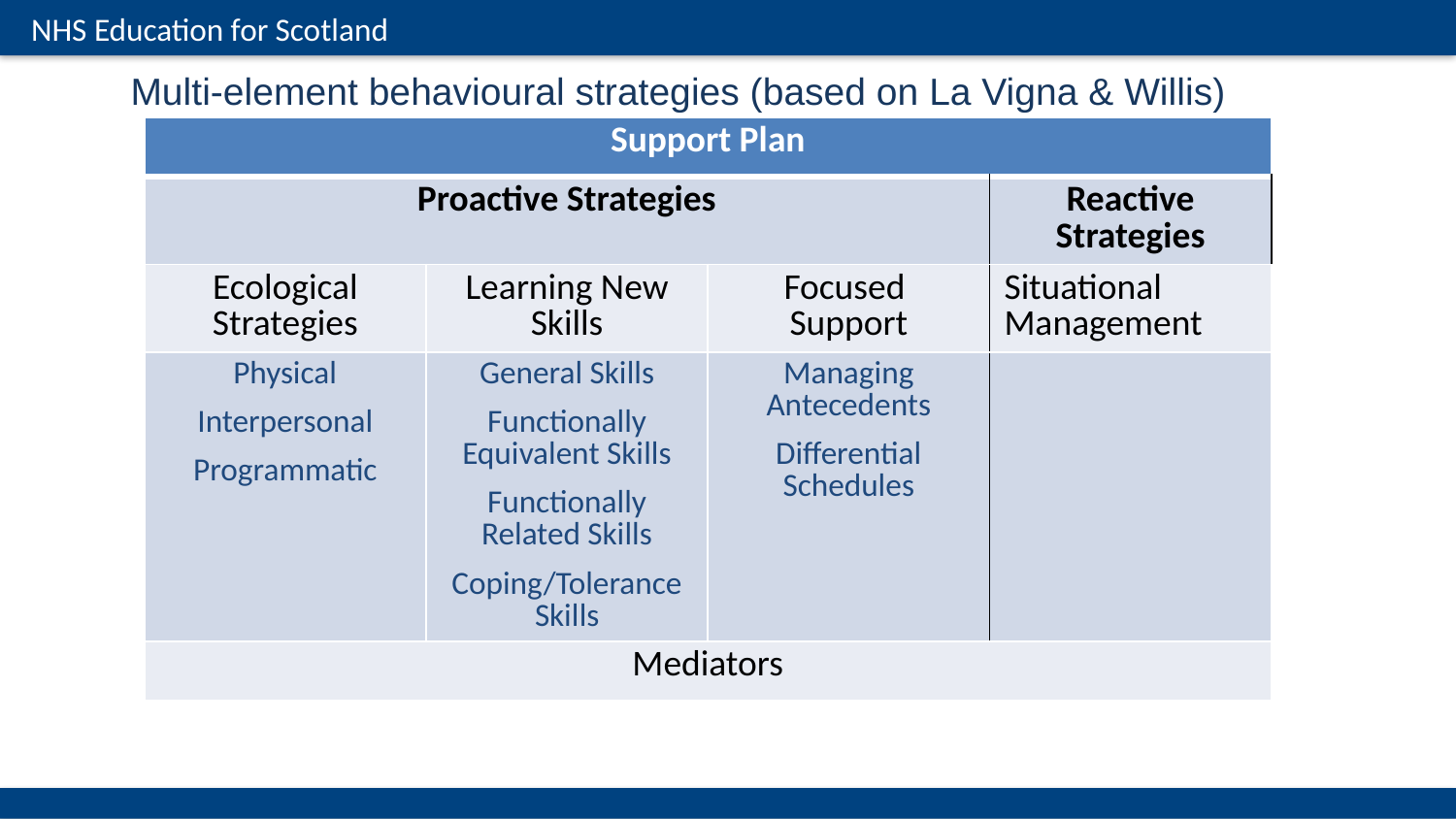

Multi-element behavioural strategies (based on La Vigna & Willis)
| Support Plan |  |  |  |
| --- | --- | --- | --- |
| Proactive Strategies |  |  | Reactive Strategies |
| Ecological Strategies | Learning New Skills | Focused Support | Situational Management |
| Physical Interpersonal Programmatic | General Skills Functionally Equivalent Skills Functionally Related Skills Coping/Tolerance Skills | Managing Antecedents Differential Schedules |  |
| Mediators |  |  |  |